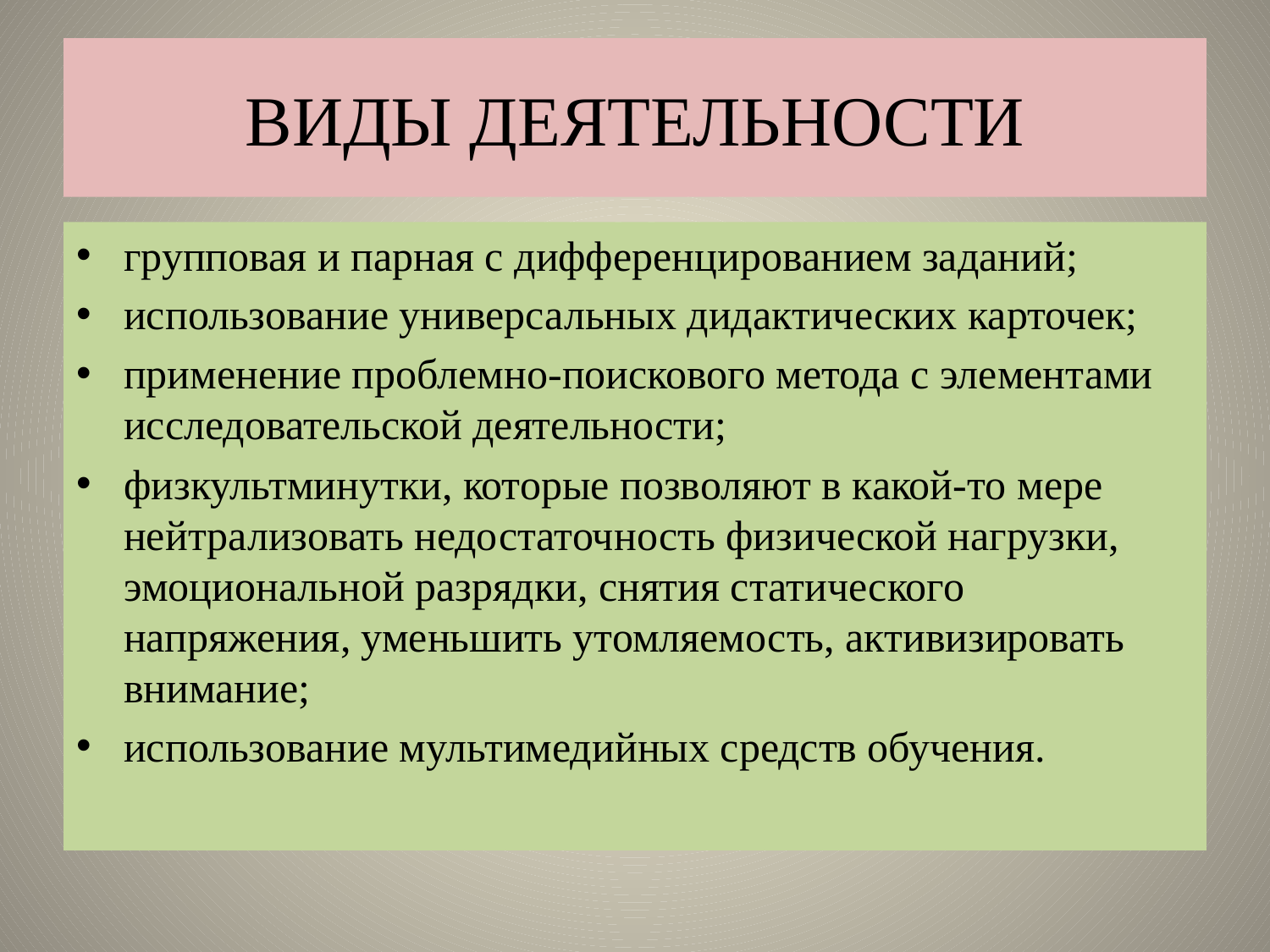

# ВИДЫ ДЕЯТЕЛЬНОСТИ
групповая и парная с дифференцированием заданий;
использование универсальных дидактических карточек;
применение проблемно-поискового метода с элементами исследовательской деятельности;
физкультминутки, которые позволяют в какой-то мере нейтрализовать недостаточность физической нагрузки, эмоциональной разрядки, снятия статического напряжения, уменьшить утомляемость, активизировать внимание;
использование мультимедийных средств обучения.